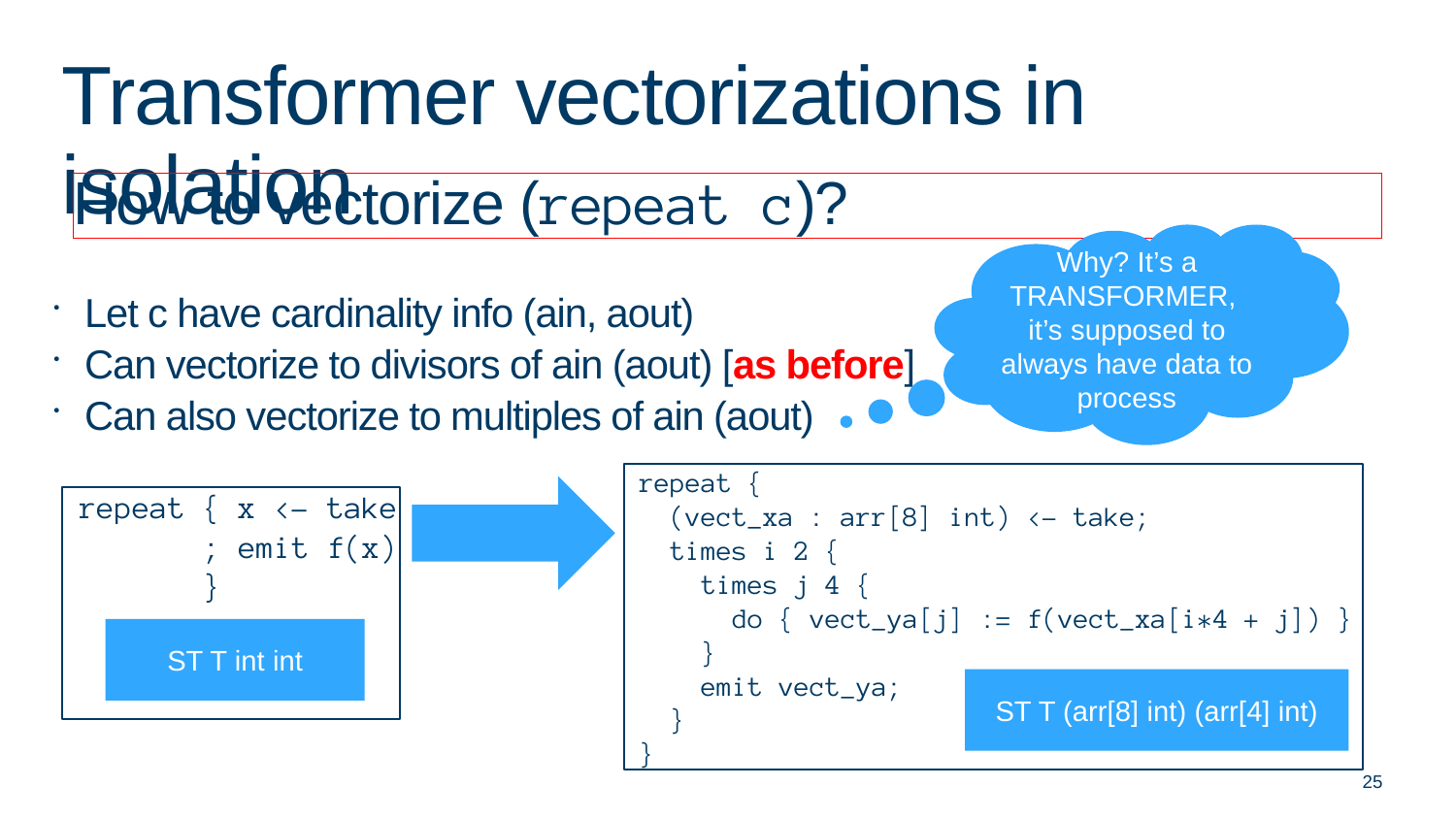

# Transformer vectorizations in isolation
How to vectorize (repeat c)?
Why? It’s a TRANSFORMER,
it’s supposed to always have data to process
Let c have cardinality info (ain, aout)
Can vectorize to divisors of ain (aout) [as before]
Can also vectorize to multiples of ain (aout)
 repeat {
   (vect_xa : arr[8] int) <- take;
   times i 2 {
     times j 4 {
       do { vect_ya[j] := f(vect_xa[i*4 + j]) }
     }
     emit vect_ya;
   }
 }

 repeat { x <- take
        ; emit f(x)
        }

ST T int int
ST T (arr[8] int) (arr[4] int)
25